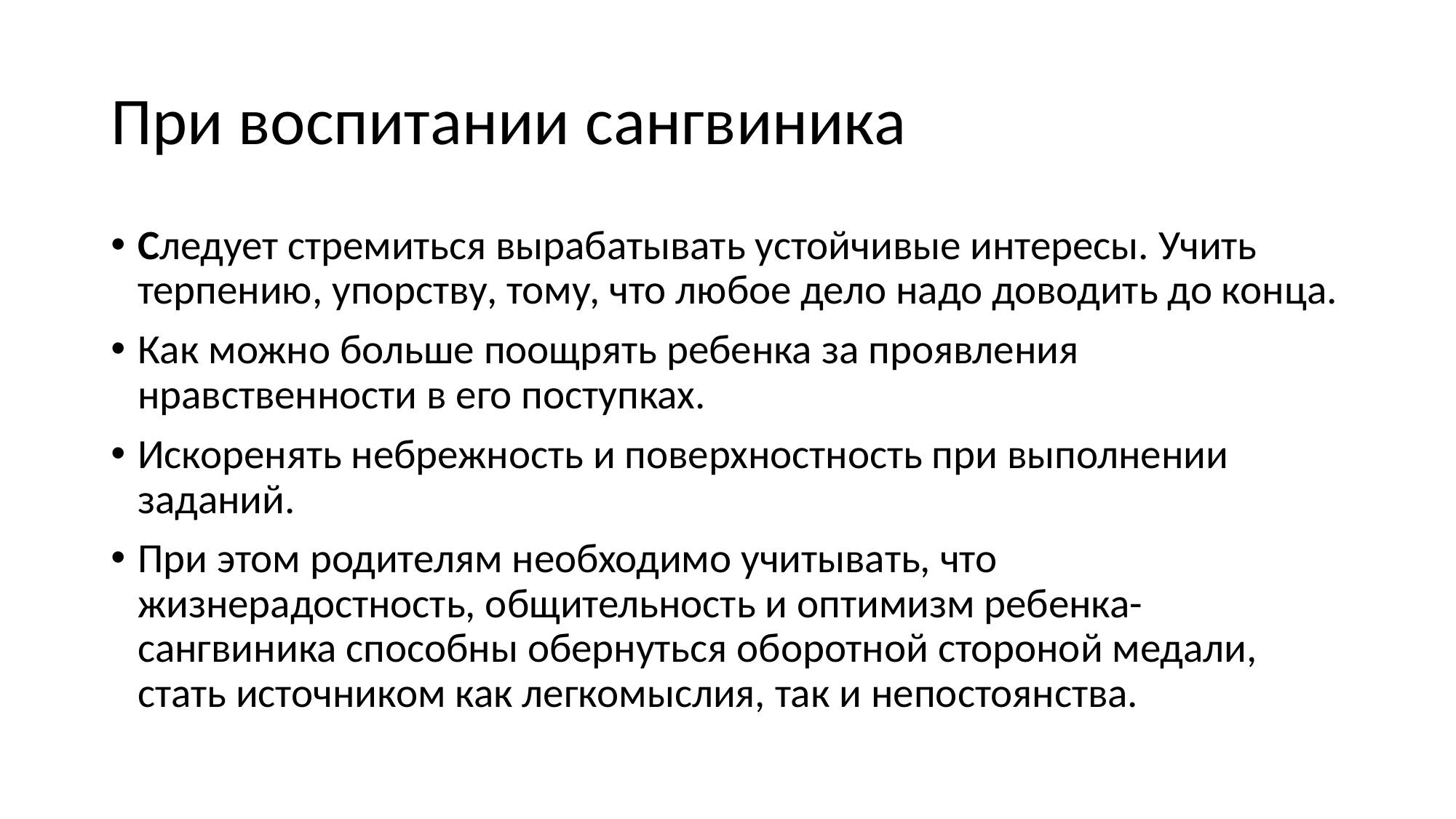

# При воспитании сангвиника
Следует стремиться вырабатывать устойчивые интересы. Учить терпению, упорству, тому, что любое дело надо доводить до конца.
Как можно больше поощрять ребенка за проявления нравственности в его поступках.
Искоренять небрежность и поверхностность при выполнении заданий.
При этом родителям необходимо учитывать, что жизнерадостность, общительность и оптимизм ребенка- сангвиника способны обернуться оборотной стороной медали, стать источником как легкомыслия, так и непостоянства.